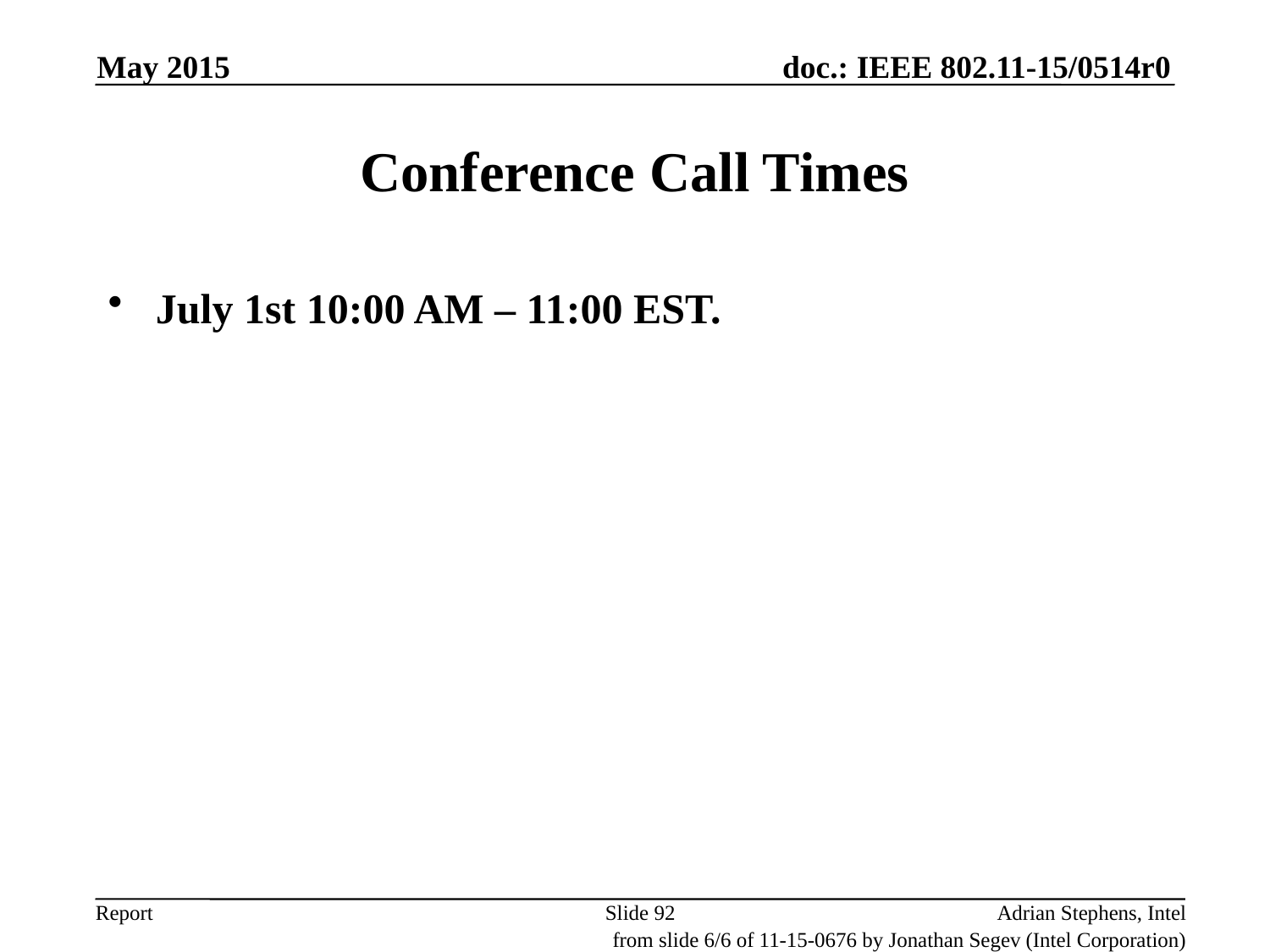

May 2015
# Conference Call Times
July 1st 10:00 AM – 11:00 EST.

Slide 92
Adrian Stephens, Intel
from slide 6/6 of 11-15-0676 by Jonathan Segev (Intel Corporation)